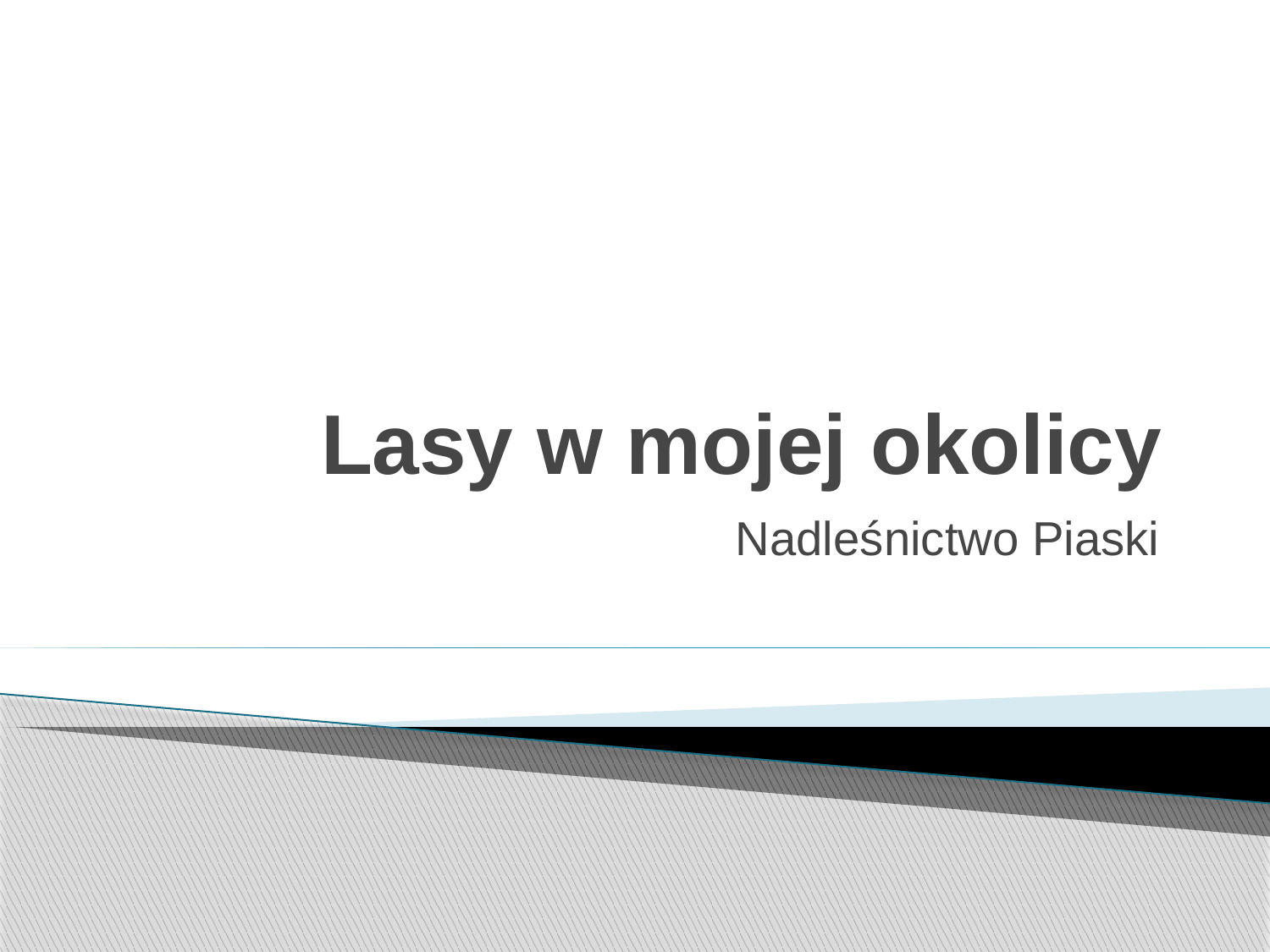

# Lasy w mojej okolicy
Nadleśnictwo Piaski